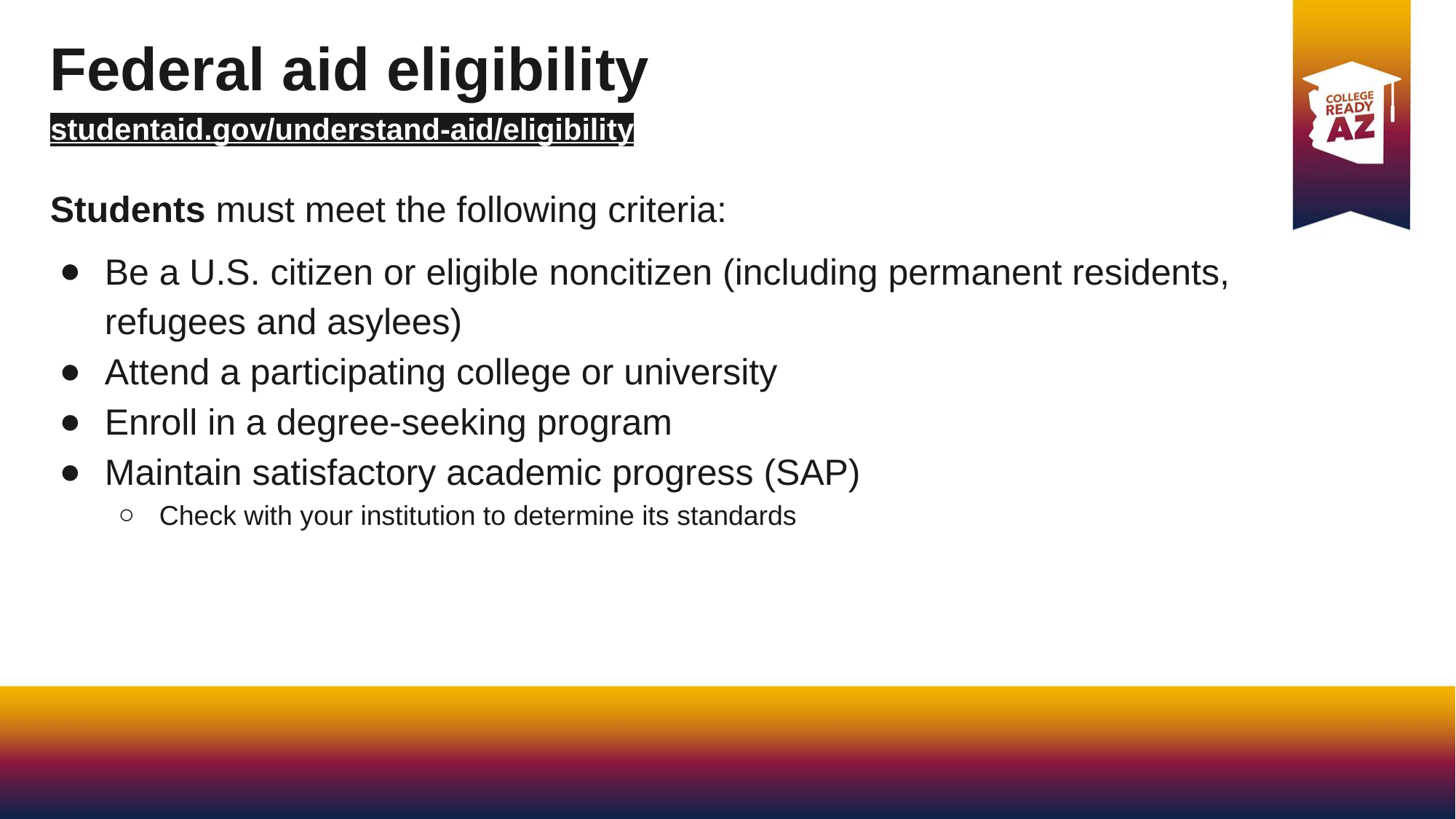

Federal aid eligibility
studentaid.gov/understand-aid/eligibility
Students must meet the following criteria:
Be a U.S. citizen or eligible noncitizen (including permanent residents, refugees and asylees)
Attend a participating college or university
Enroll in a degree-seeking program
Maintain satisfactory academic progress (SAP)
Check with your institution to determine its standards